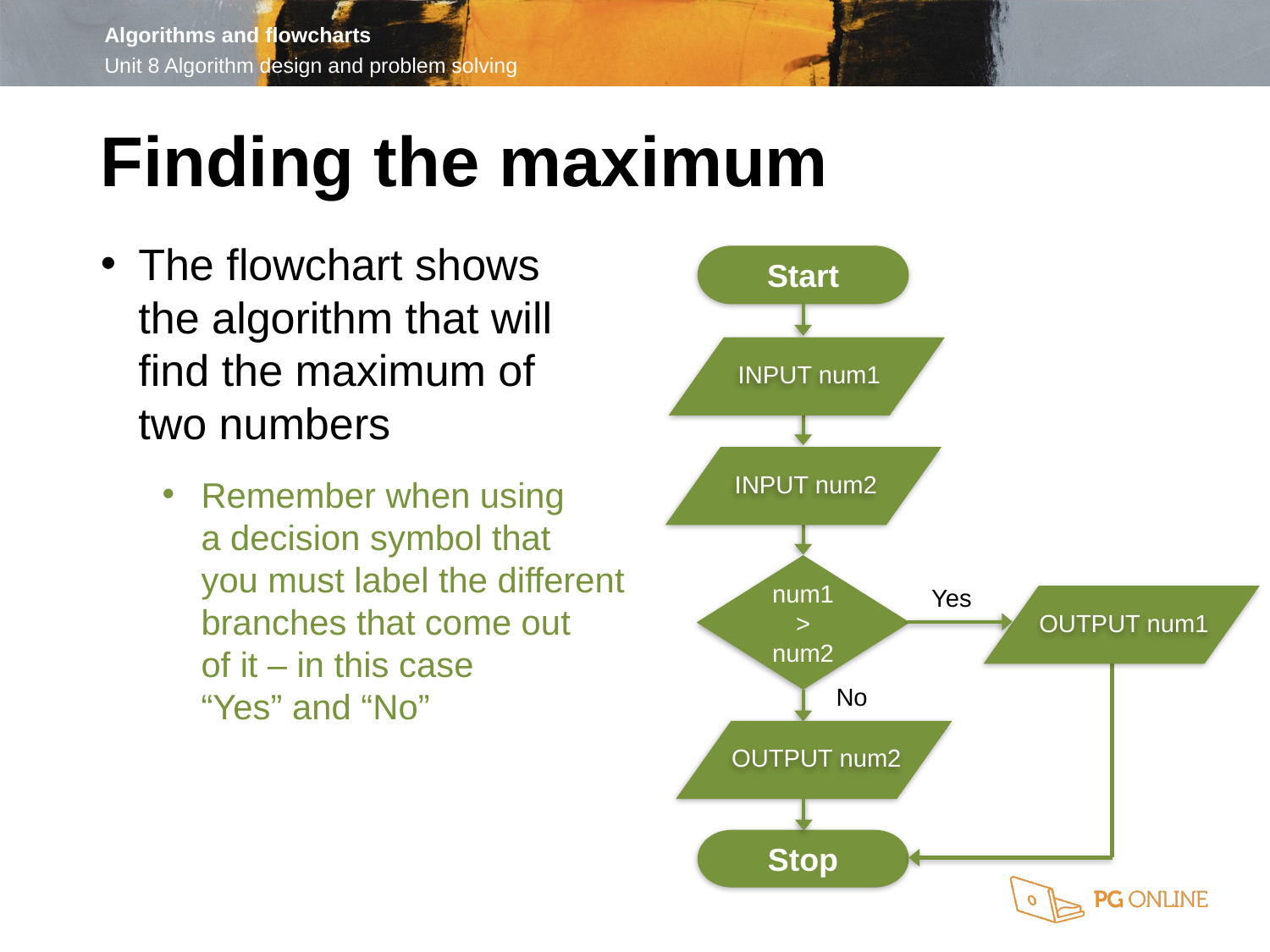

Finding the maximum
The flowchart shows
the algorithm that will
find the maximum of
two numbers
Remember when using
a decision symbol that
you must label the different
branches that come out
of it – in this case
“Yes” and “No”
Start

INPUT num1

INPUT num2
num1 > num2
Yes

OUTPUT num1
No

OUTPUT num2
Stop